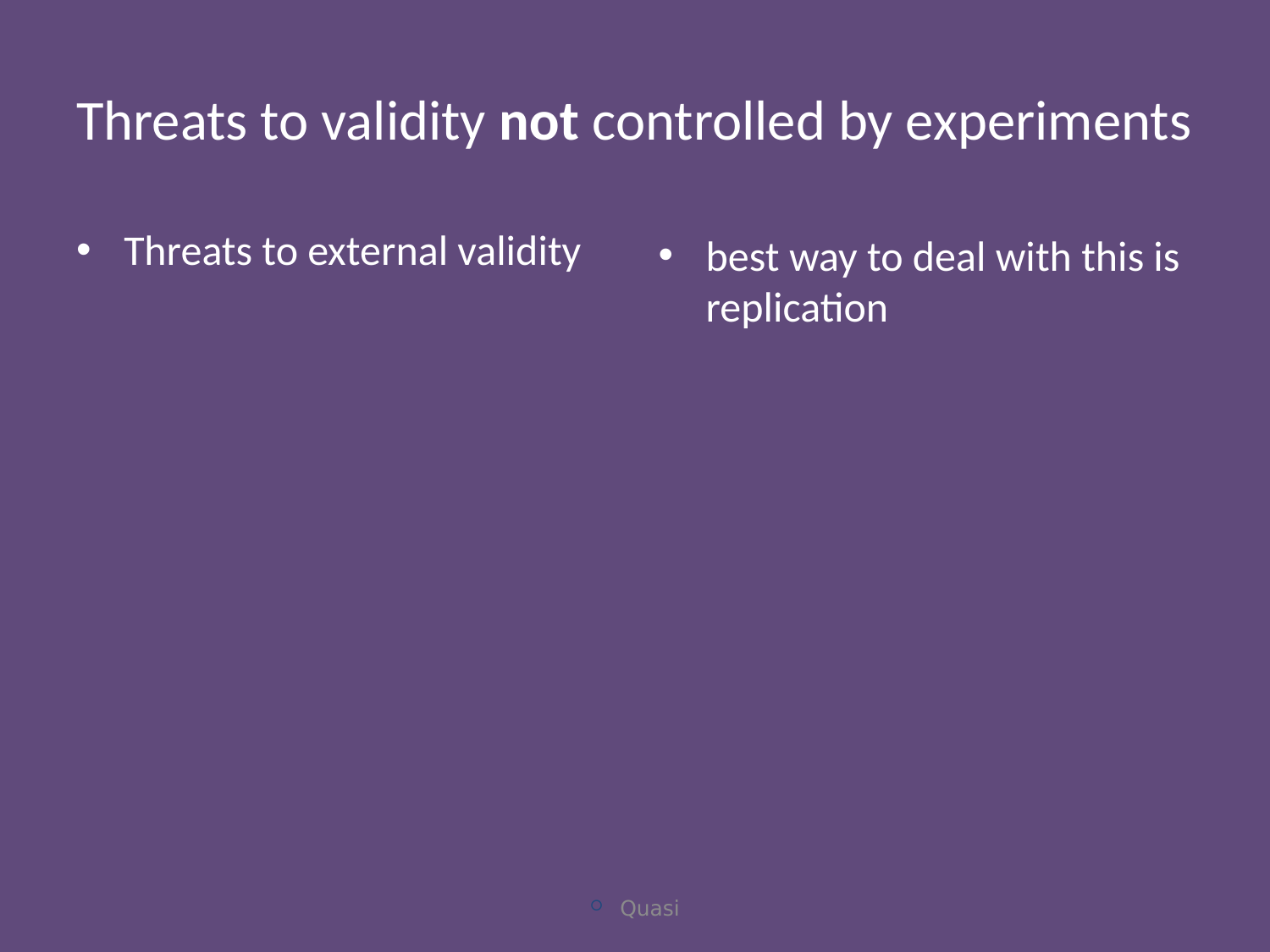

# Threats to validity not controlled by experiments
Threats to external validity

best way to deal with this is replication

Quasi